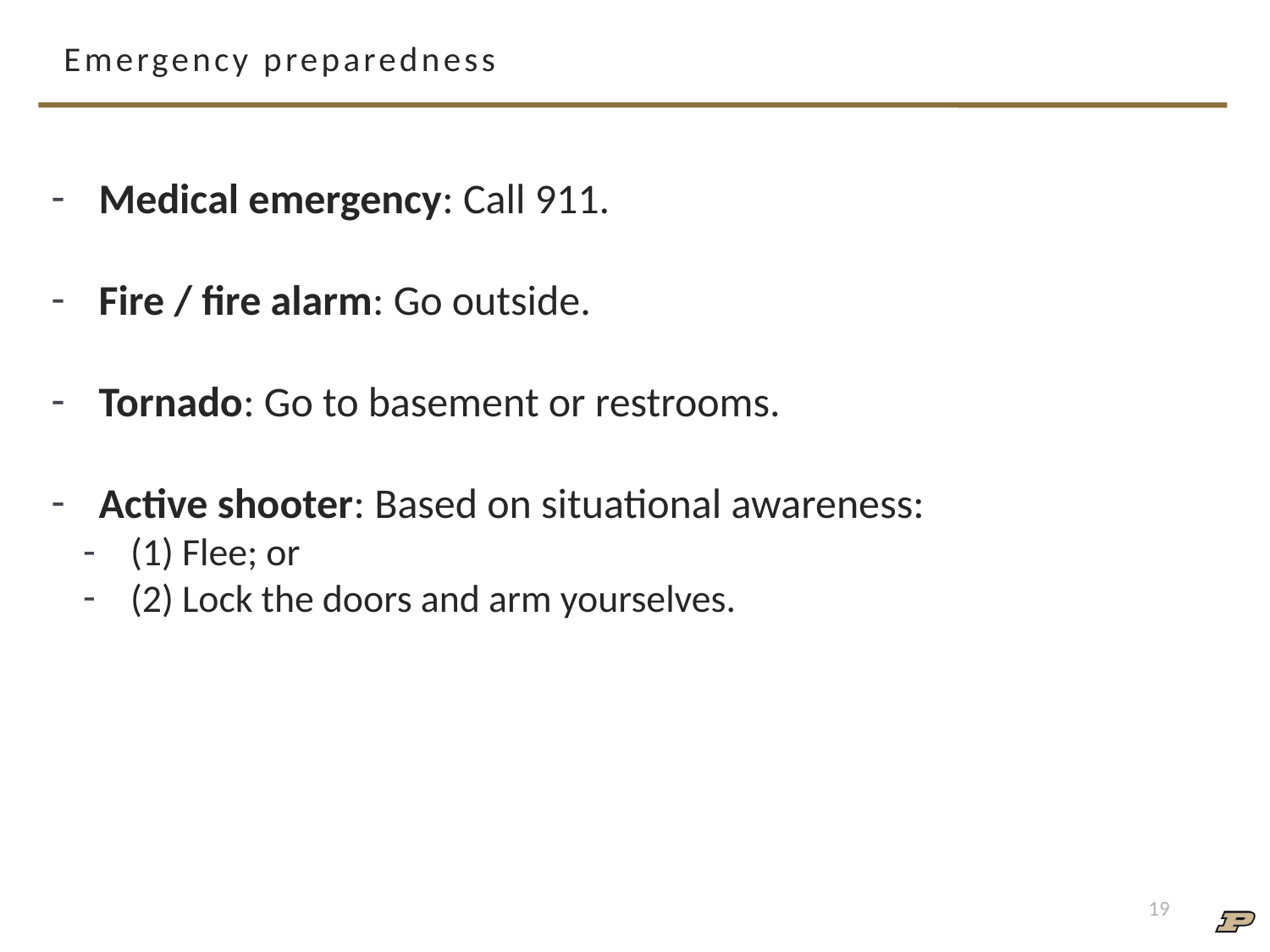

# Emergency preparedness
Medical emergency: Call 911.

Fire / fire alarm: Go outside.

Tornado: Go to basement or restrooms.

Active shooter: Based on situational awareness:
(1) Flee; or
(2) Lock the doors and arm yourselves.
19